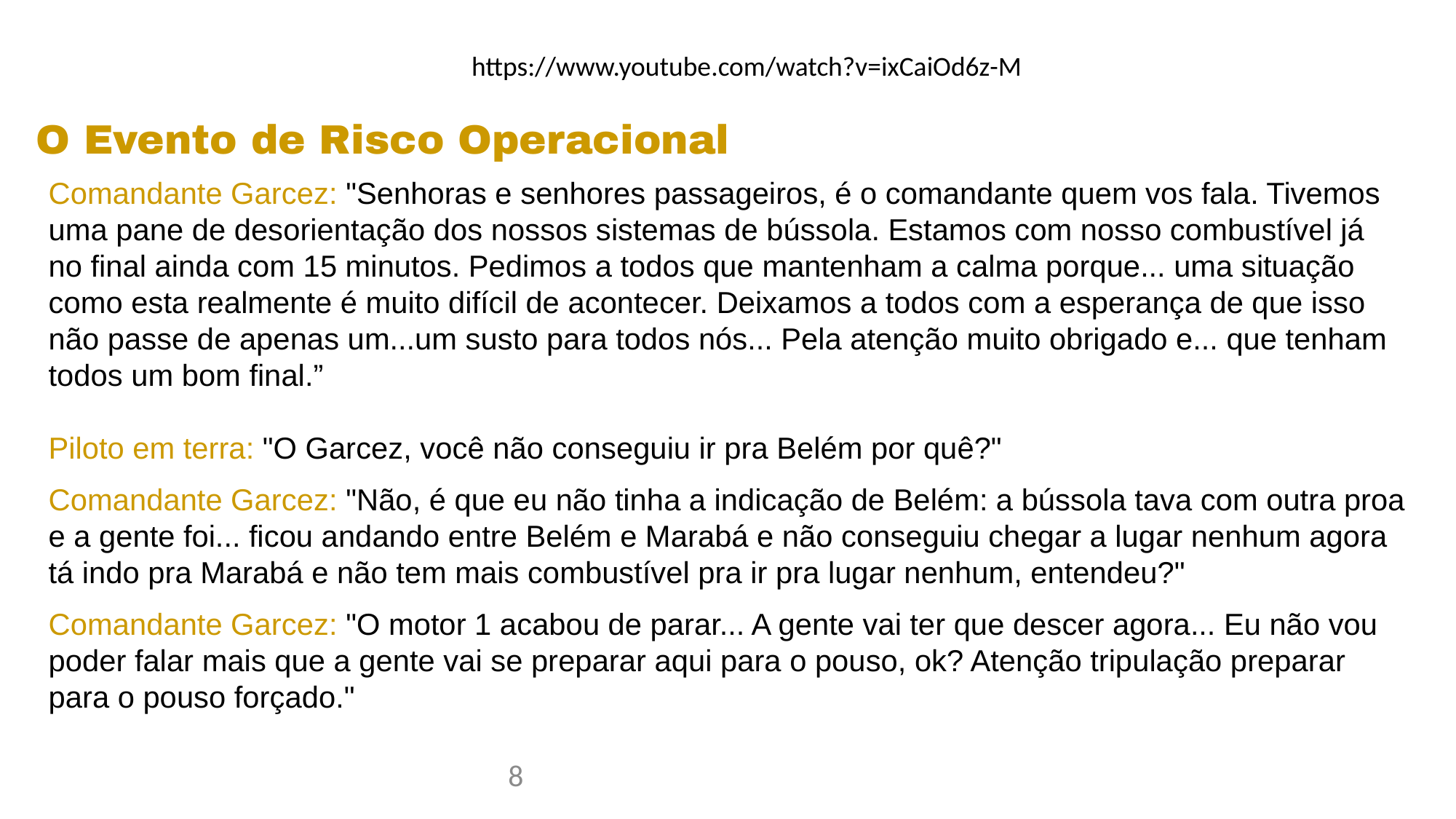

Manifestação de um evento de risco operacional
https://www.youtube.com/watch?v=ixCaiOd6z-M
O Evento de Risco Operacional
Comandante Garcez: "Senhoras e senhores passageiros, é o comandante quem vos fala. Tivemos uma pane de desorientação dos nossos sistemas de bússola. Estamos com nosso combustível já no final ainda com 15 minutos. Pedimos a todos que mantenham a calma porque... uma situação como esta realmente é muito difícil de acontecer. Deixamos a todos com a esperança de que isso não passe de apenas um...um susto para todos nós... Pela atenção muito obrigado e... que tenham todos um bom final.”

Piloto em terra: "O Garcez, você não conseguiu ir pra Belém por quê?"
Comandante Garcez: "Não, é que eu não tinha a indicação de Belém: a bússola tava com outra proa e a gente foi... ficou andando entre Belém e Marabá e não conseguiu chegar a lugar nenhum agora tá indo pra Marabá e não tem mais combustível pra ir pra lugar nenhum, entendeu?"
Comandante Garcez: "O motor 1 acabou de parar... A gente vai ter que descer agora... Eu não vou poder falar mais que a gente vai se preparar aqui para o pouso, ok? Atenção tripulação preparar para o pouso forçado."
8